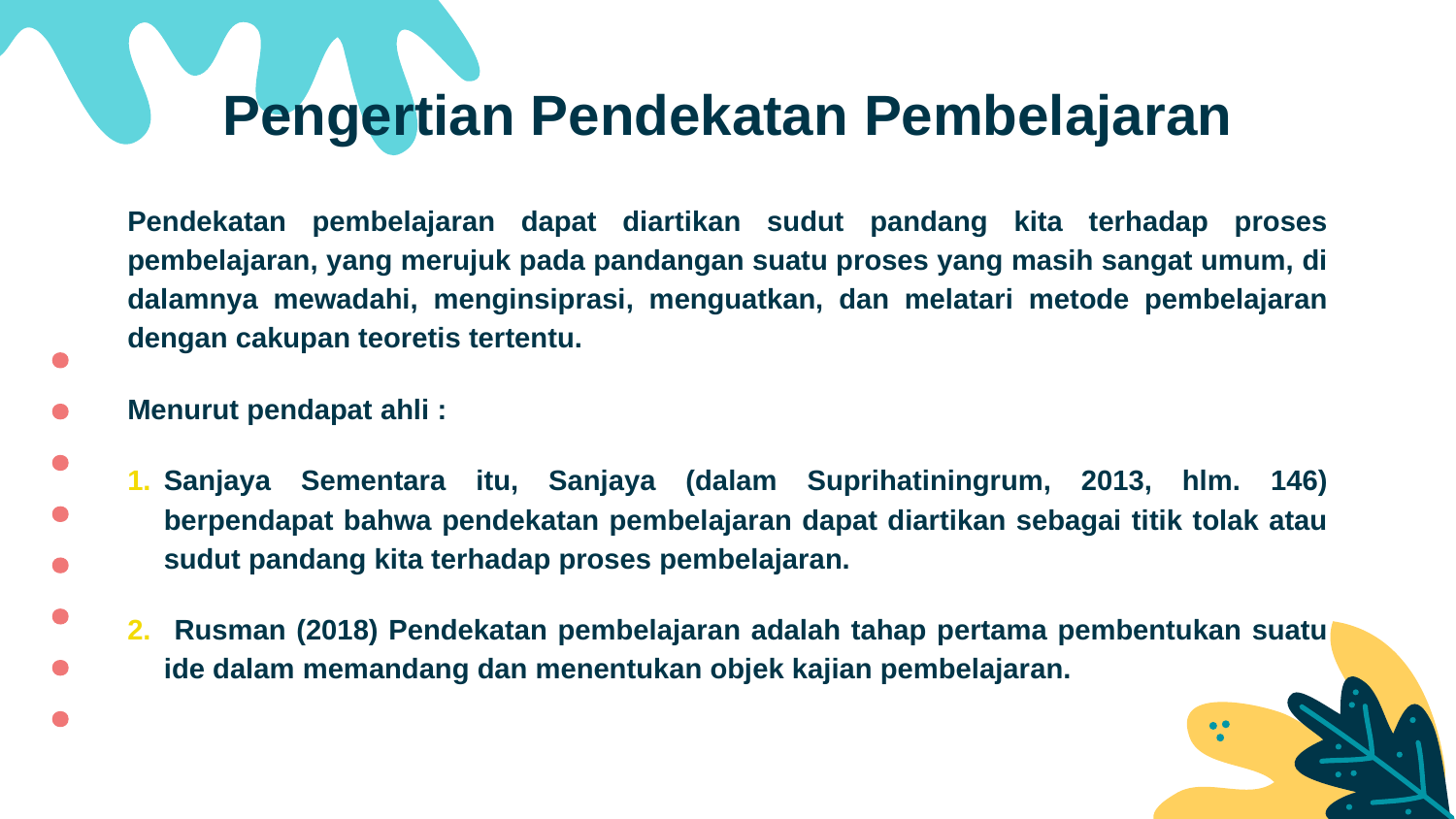

# Pengertian Pendekatan Pembelajaran
Pendekatan pembelajaran dapat diartikan sudut pandang kita terhadap proses pembelajaran, yang merujuk pada pandangan suatu proses yang masih sangat umum, di dalamnya mewadahi, menginsiprasi, menguatkan, dan melatari metode pembelajaran dengan cakupan teoretis tertentu.
Menurut pendapat ahli :
Sanjaya Sementara itu, Sanjaya (dalam Suprihatiningrum, 2013, hlm. 146) berpendapat bahwa pendekatan pembelajaran dapat diartikan sebagai titik tolak atau sudut pandang kita terhadap proses pembelajaran.
 Rusman (2018) Pendekatan pembelajaran adalah tahap pertama pembentukan suatu ide dalam memandang dan menentukan objek kajian pembelajaran.